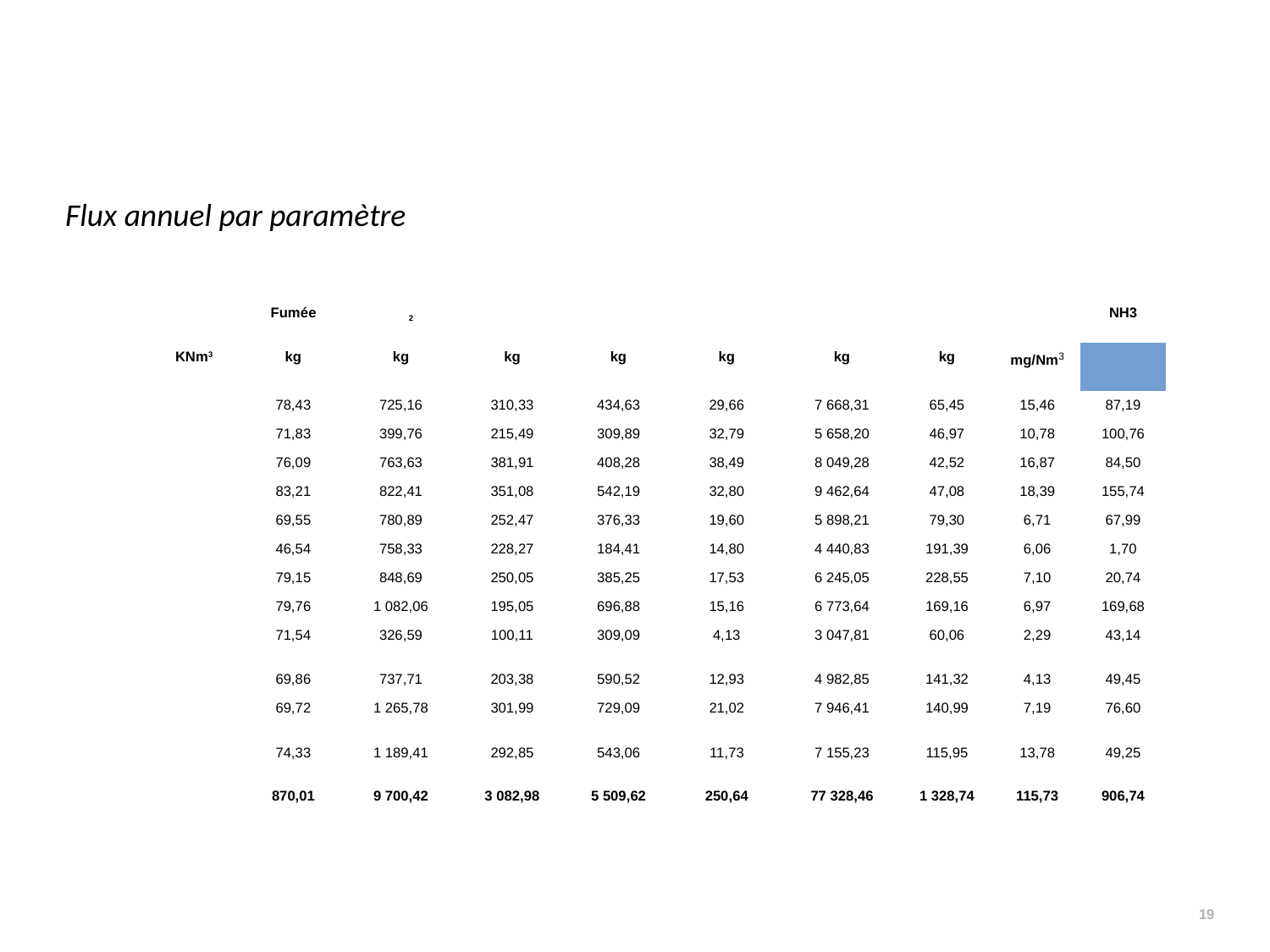

Rejets Atmosphériques
Flux annuel par paramètre
| CVE | Fumée | SO2 | HCl | CO | COT | NOx | Poussières | HF | NH3 |
| --- | --- | --- | --- | --- | --- | --- | --- | --- | --- |
| KNm3 | kg | kg | kg | kg | kg | kg | kg | mg/Nm3 |
| Janvier | 78,43 | 725,16 | 310,33 | 434,63 | 29,66 | 7 668,31 | 65,45 | 15,46 | 87,19 |
| Février | 71,83 | 399,76 | 215,49 | 309,89 | 32,79 | 5 658,20 | 46,97 | 10,78 | 100,76 |
| Mars | 76,09 | 763,63 | 381,91 | 408,28 | 38,49 | 8 049,28 | 42,52 | 16,87 | 84,50 |
| Avril | 83,21 | 822,41 | 351,08 | 542,19 | 32,80 | 9 462,64 | 47,08 | 18,39 | 155,74 |
| Mai | 69,55 | 780,89 | 252,47 | 376,33 | 19,60 | 5 898,21 | 79,30 | 6,71 | 67,99 |
| Juin | 46,54 | 758,33 | 228,27 | 184,41 | 14,80 | 4 440,83 | 191,39 | 6,06 | 1,70 |
| Juillet | 79,15 | 848,69 | 250,05 | 385,25 | 17,53 | 6 245,05 | 228,55 | 7,10 | 20,74 |
| Août | 79,76 | 1 082,06 | 195,05 | 696,88 | 15,16 | 6 773,64 | 169,16 | 6,97 | 169,68 |
| Septembre | 71,54 | 326,59 | 100,11 | 309,09 | 4,13 | 3 047,81 | 60,06 | 2,29 | 43,14 |
| Octobre | 69,86 | 737,71 | 203,38 | 590,52 | 12,93 | 4 982,85 | 141,32 | 4,13 | 49,45 |
| Novembre | 69,72 | 1 265,78 | 301,99 | 729,09 | 21,02 | 7 946,41 | 140,99 | 7,19 | 76,60 |
| Décembre | 74,33 | 1 189,41 | 292,85 | 543,06 | 11,73 | 7 155,23 | 115,95 | 13,78 | 49,25 |
| Total | 870,01 | 9 700,42 | 3 082,98 | 5 509,62 | 250,64 | 77 328,46 | 1 328,74 | 115,73 | 906,74 |
19